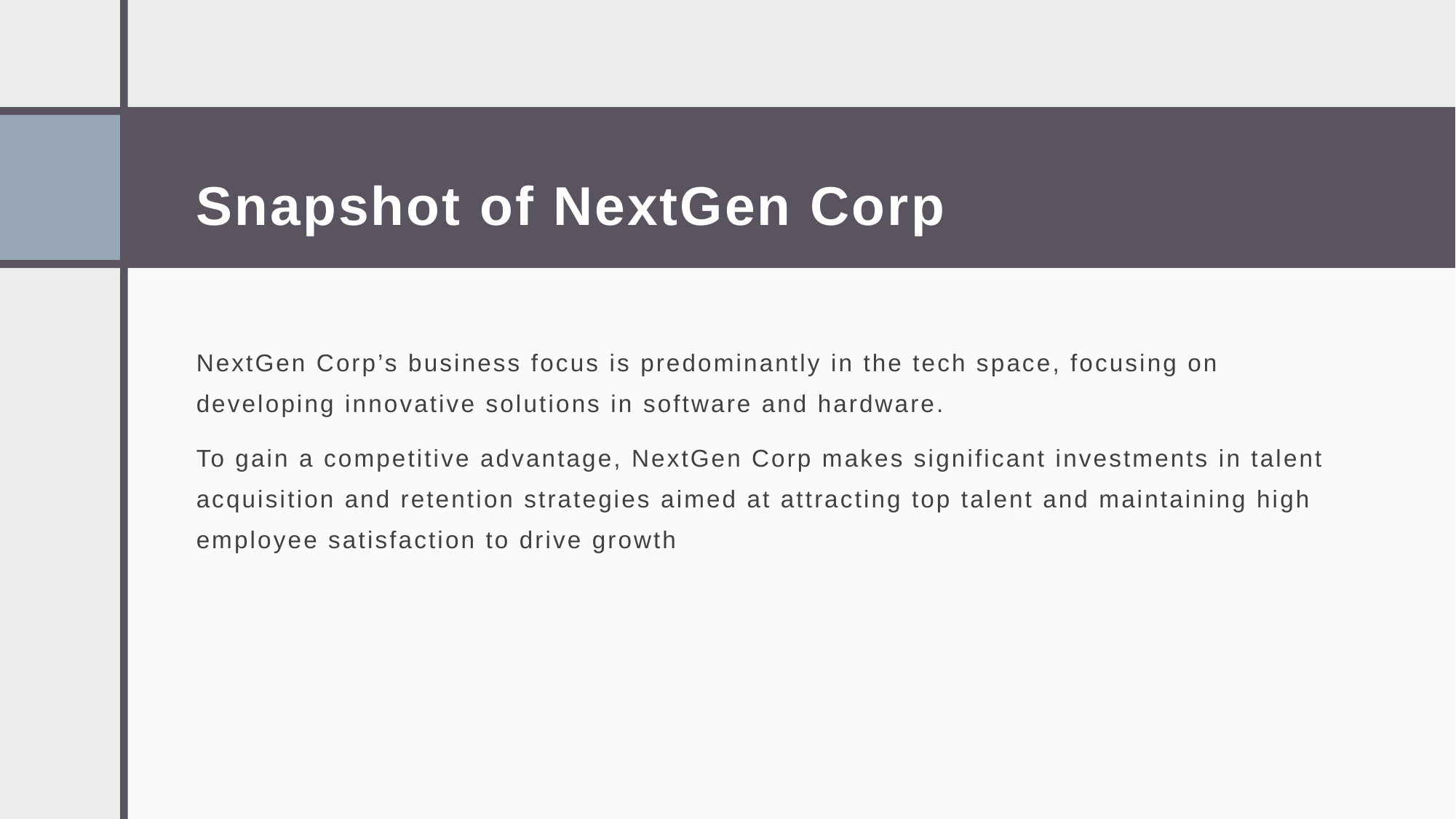

# Snapshot of NextGen Corp

NextGen Corp’s business focus is predominantly in the tech space, focusing on developing innovative solutions in software and hardware.
To gain a competitive advantage, NextGen Corp makes significant investments in talent acquisition and retention strategies aimed at attracting top talent and maintaining high employee satisfaction to drive growth